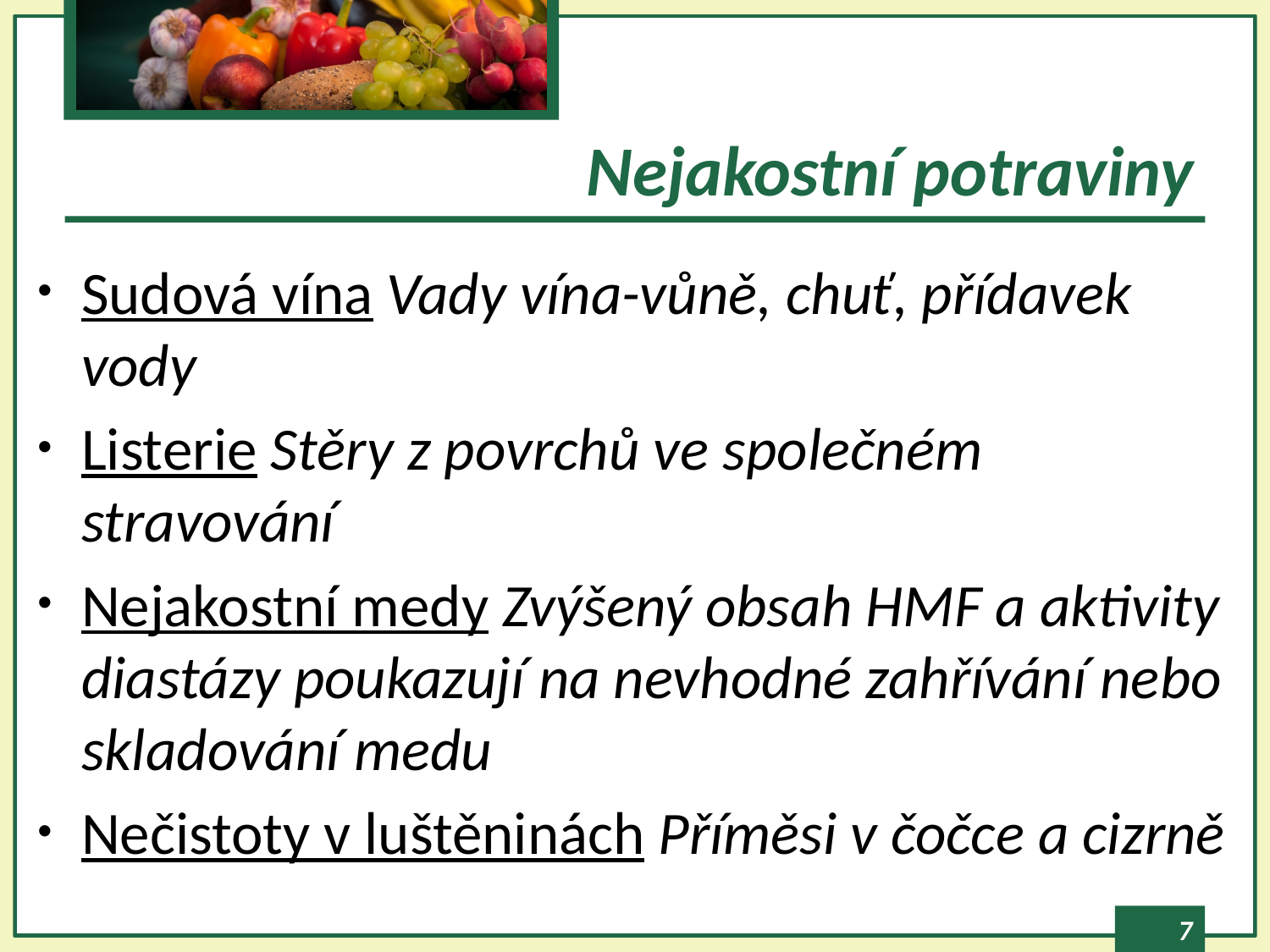

# Nejakostní potraviny
Sudová vína Vady vína-vůně, chuť, přídavek vody
Listerie Stěry z povrchů ve společném stravování
Nejakostní medy Zvýšený obsah HMF a aktivity diastázy poukazují na nevhodné zahřívání nebo skladování medu
Nečistoty v luštěninách Příměsi v čočce a cizrně